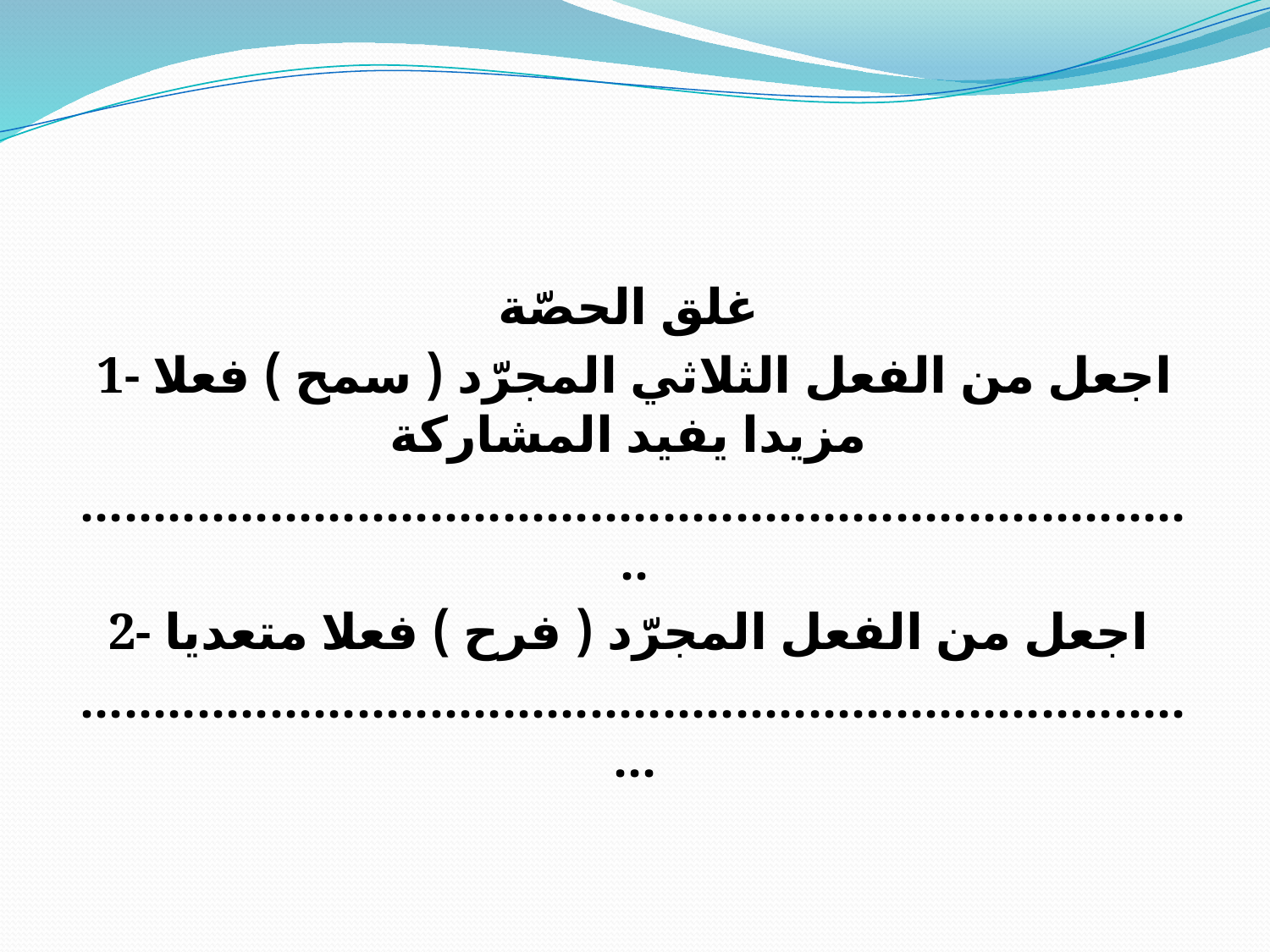

#
غلق الحصّة
1- اجعل من الفعل الثلاثي المجرّد ( سمح ) فعلا مزيدا يفيد المشاركة
..............................................................................
2- اجعل من الفعل المجرّد ( فرح ) فعلا متعديا
...............................................................................